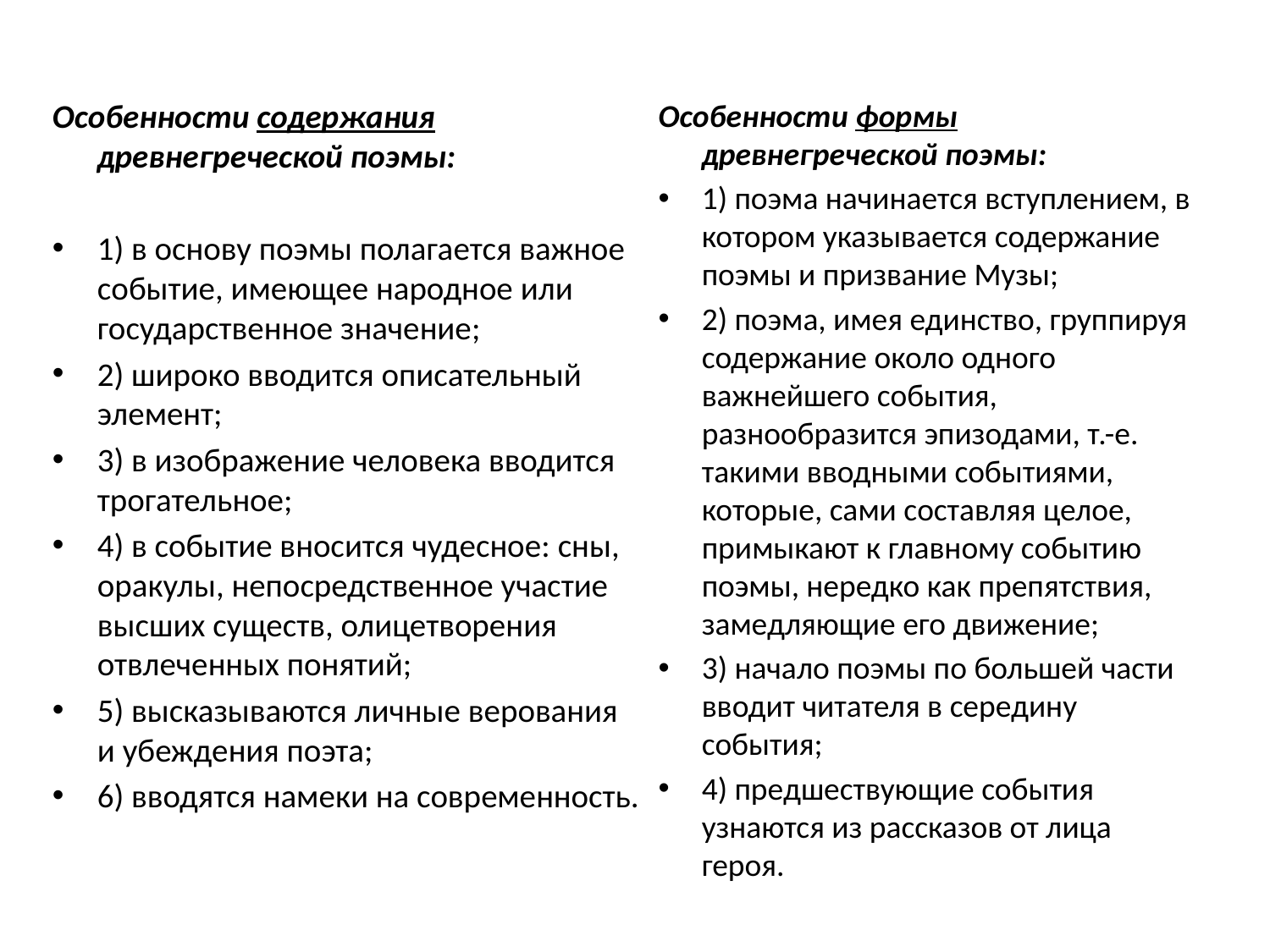

#
Особенности содержания древнегреческой поэмы:

1) в основу поэмы полагается важное событие, имеющее народное или государственное значение;
2) широко вводится описательный элемент;
3) в изображение человека вводится трогательное;
4) в событие вносится чудесное: сны, оракулы, непосредственное участие высших существ, олицетворения отвлеченных понятий;
5) высказываются личные верования и убеждения поэта;
6) вводятся намеки на современность.

Особенности формы древнегреческой поэмы:
1) поэма начинается вступлением, в котором указывается содержание поэмы и призвание Музы;
2) поэма, имея единство, группируя содержание около одного важнейшего события, разнообразится эпизодами, т.-е. такими вводными событиями, которые, сами составляя целое, примыкают к главному событию поэмы, нередко как препятствия, замедляющие его движение;
3) начало поэмы по большей части вводит читателя в середину события;
4) предшествующие события узнаются из рассказов от лица героя.